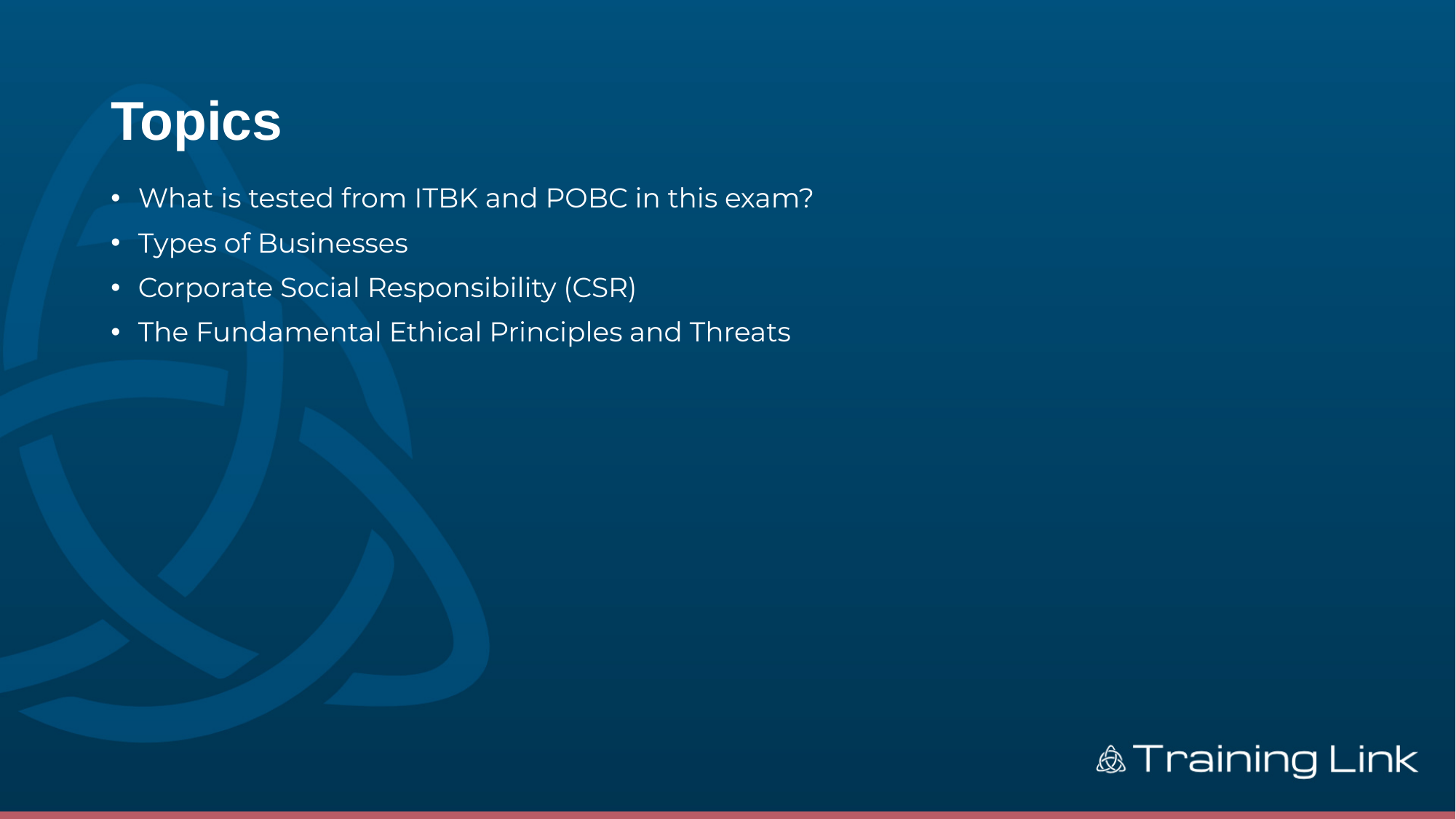

# Topics
What is tested from ITBK and POBC in this exam?
Types of Businesses
Corporate Social Responsibility (CSR)
The Fundamental Ethical Principles and Threats